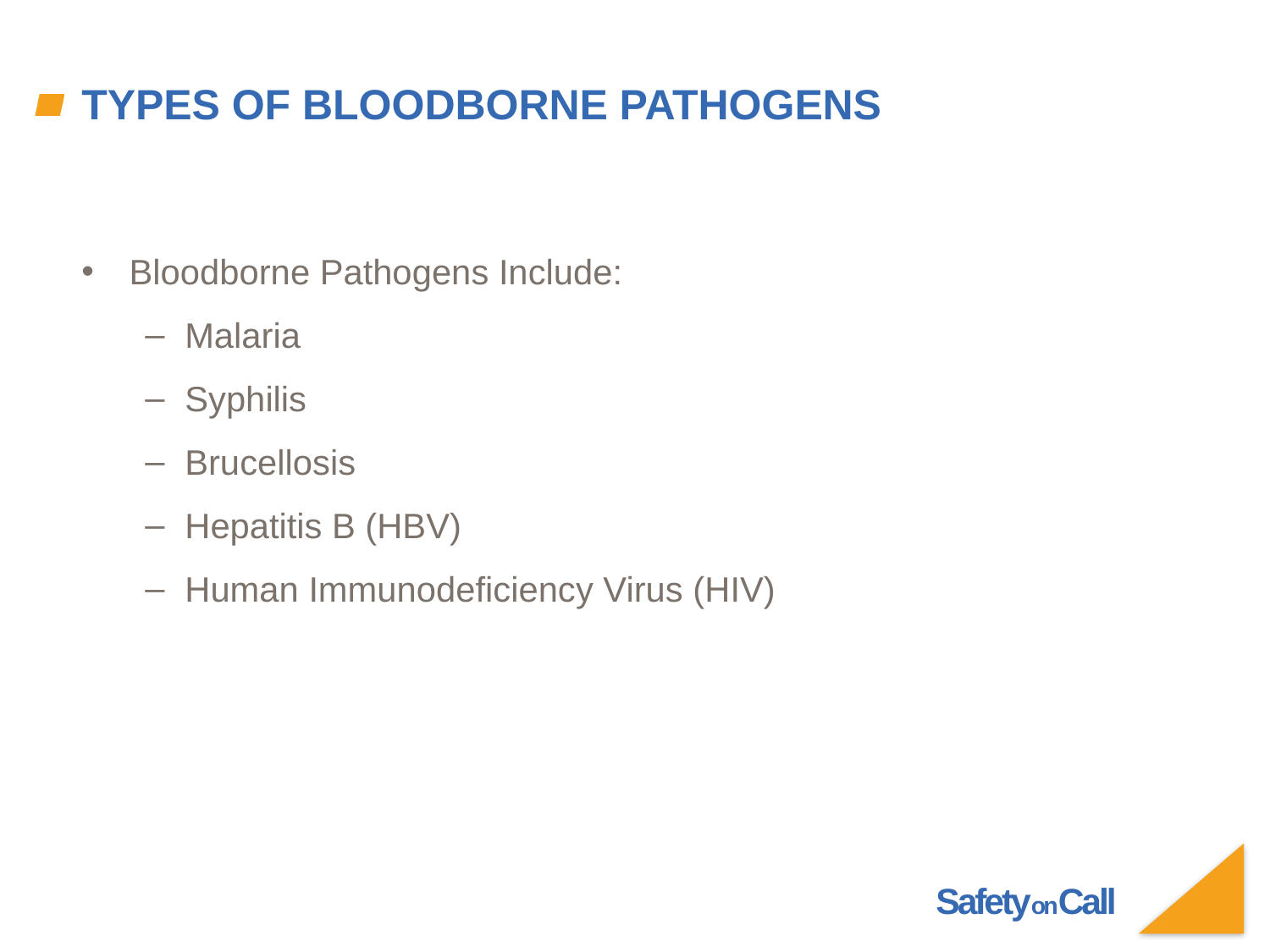

# Types of Bloodborne Pathogens
Bloodborne Pathogens Include:
Malaria
Syphilis
Brucellosis
Hepatitis B (HBV)
Human Immunodeficiency Virus (HIV)